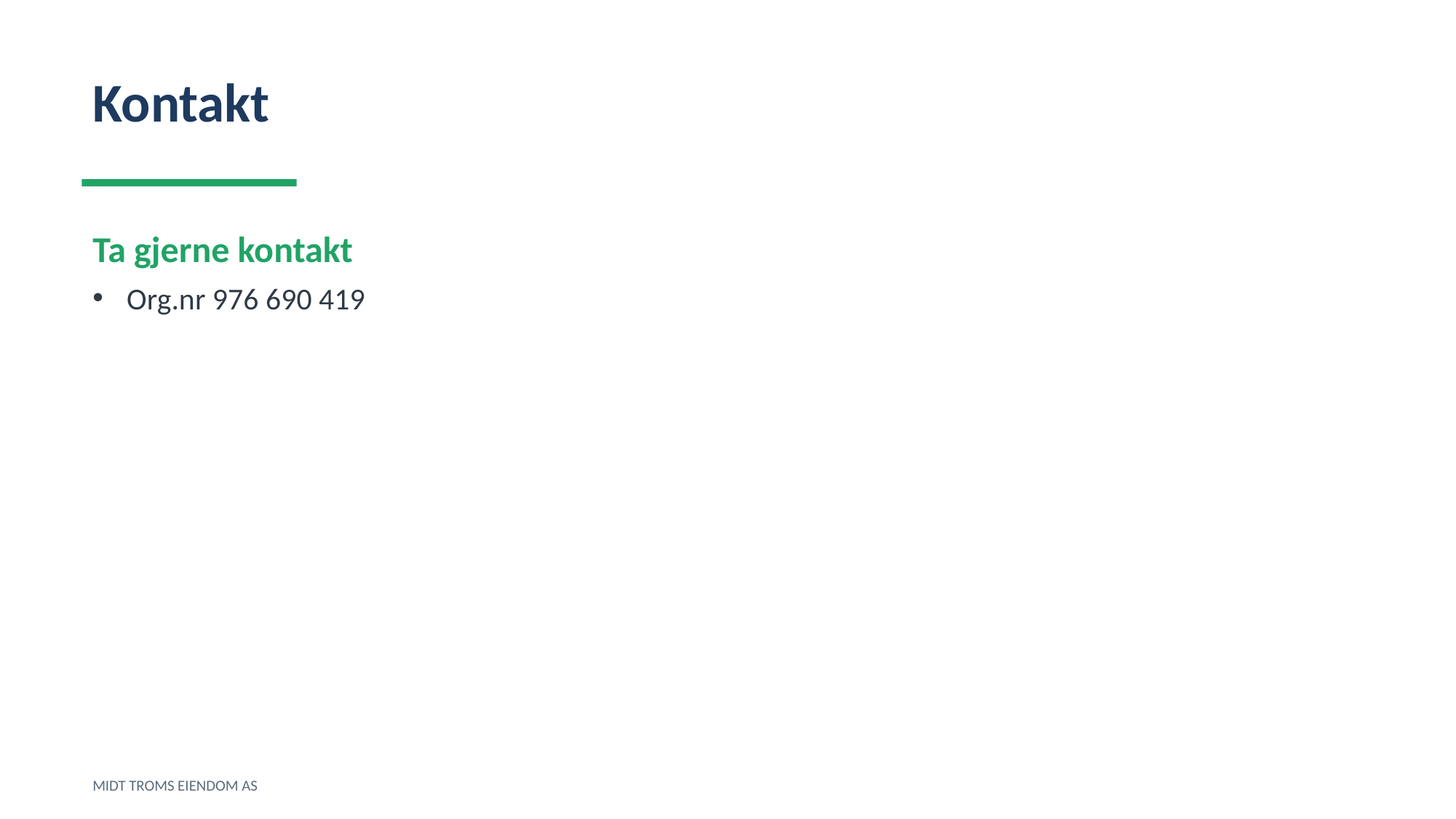

Kontakt

Ta gjerne kontakt
Org.nr 976 690 419
MIDT TROMS EIENDOM AS